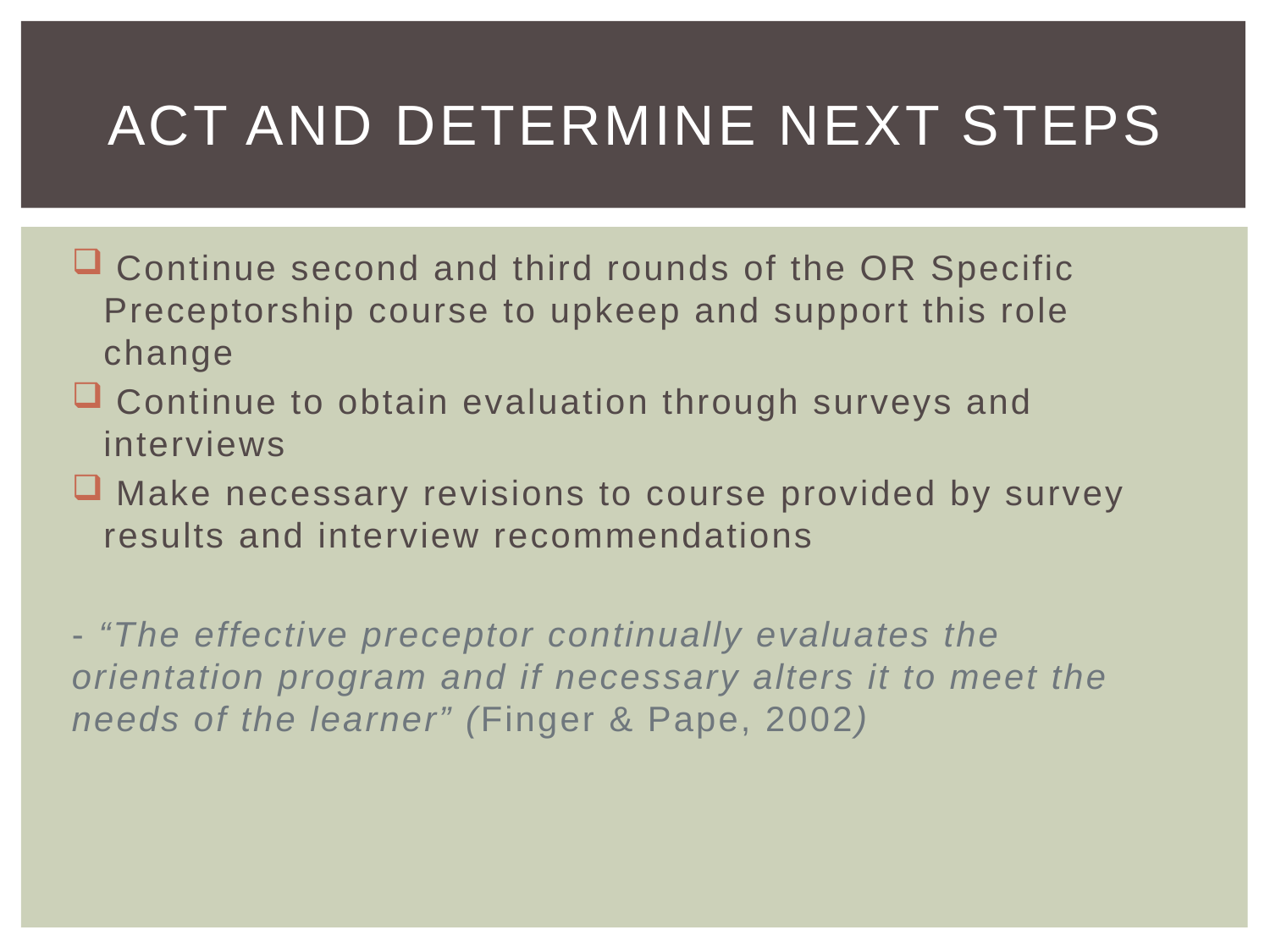

# Act and determine next steps
 Continue second and third rounds of the OR Specific Preceptorship course to upkeep and support this role change
 Continue to obtain evaluation through surveys and interviews
 Make necessary revisions to course provided by survey results and interview recommendations

- “The effective preceptor continually evaluates the orientation program and if necessary alters it to meet the needs of the learner” (Finger & Pape, 2002)